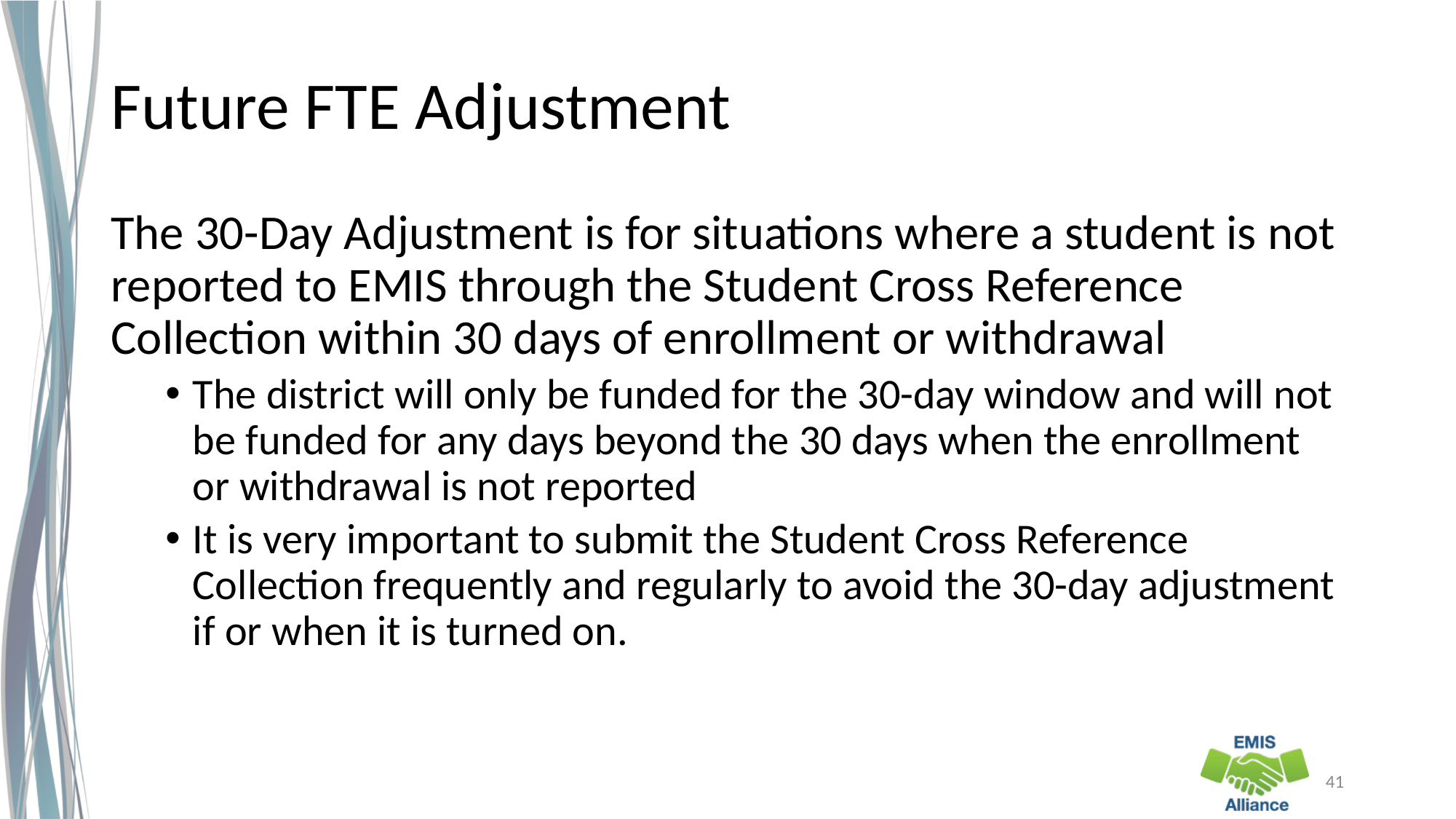

# Future FTE Adjustment
The 30-Day Adjustment is for situations where a student is not reported to EMIS through the Student Cross Reference Collection within 30 days of enrollment or withdrawal
The district will only be funded for the 30-day window and will not be funded for any days beyond the 30 days when the enrollment or withdrawal is not reported
It is very important to submit the Student Cross Reference Collection frequently and regularly to avoid the 30-day adjustment if or when it is turned on.

41